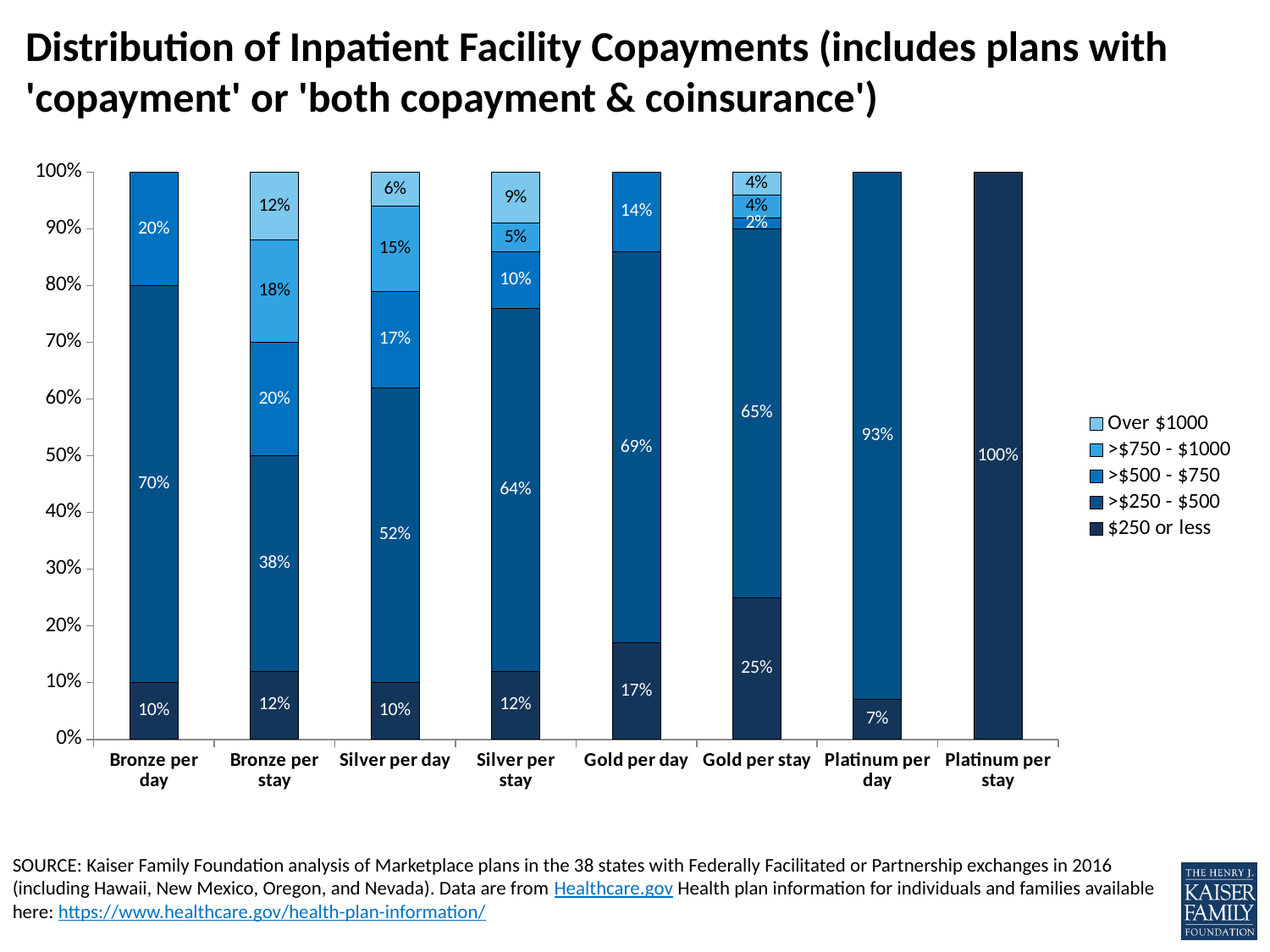

# Distribution of Inpatient Facility Copayments (includes plans with 'copayment' or 'both copayment & coinsurance')

### Chart

| Category | $250 or less | >$250 - $500 | >$500 - $750 | >$750 - $1000 | Over $1000 |
|---|---|---|---|---|---|
| Bronze per day | 0.1 | 0.7 | 0.2 | 0.0 | 0.0 |
| Bronze per stay | 0.12 | 0.38 | 0.2 | 0.18 | 0.12 |
| Silver per day | 0.1 | 0.52 | 0.17 | 0.15 | 0.06 |
| Silver per stay | 0.12 | 0.64 | 0.1 | 0.05 | 0.09 |
| Gold per day | 0.17 | 0.69 | 0.14 | 0.0 | 0.0 |
| Gold per stay | 0.25 | 0.65 | 0.02 | 0.04 | 0.04 |
| Platinum per day | 0.07 | 0.93 | 0.0 | 0.0 | 0.0 |
| Platinum per stay | 1.0 | 0.0 | 0.0 | 0.0 | 0.0 |